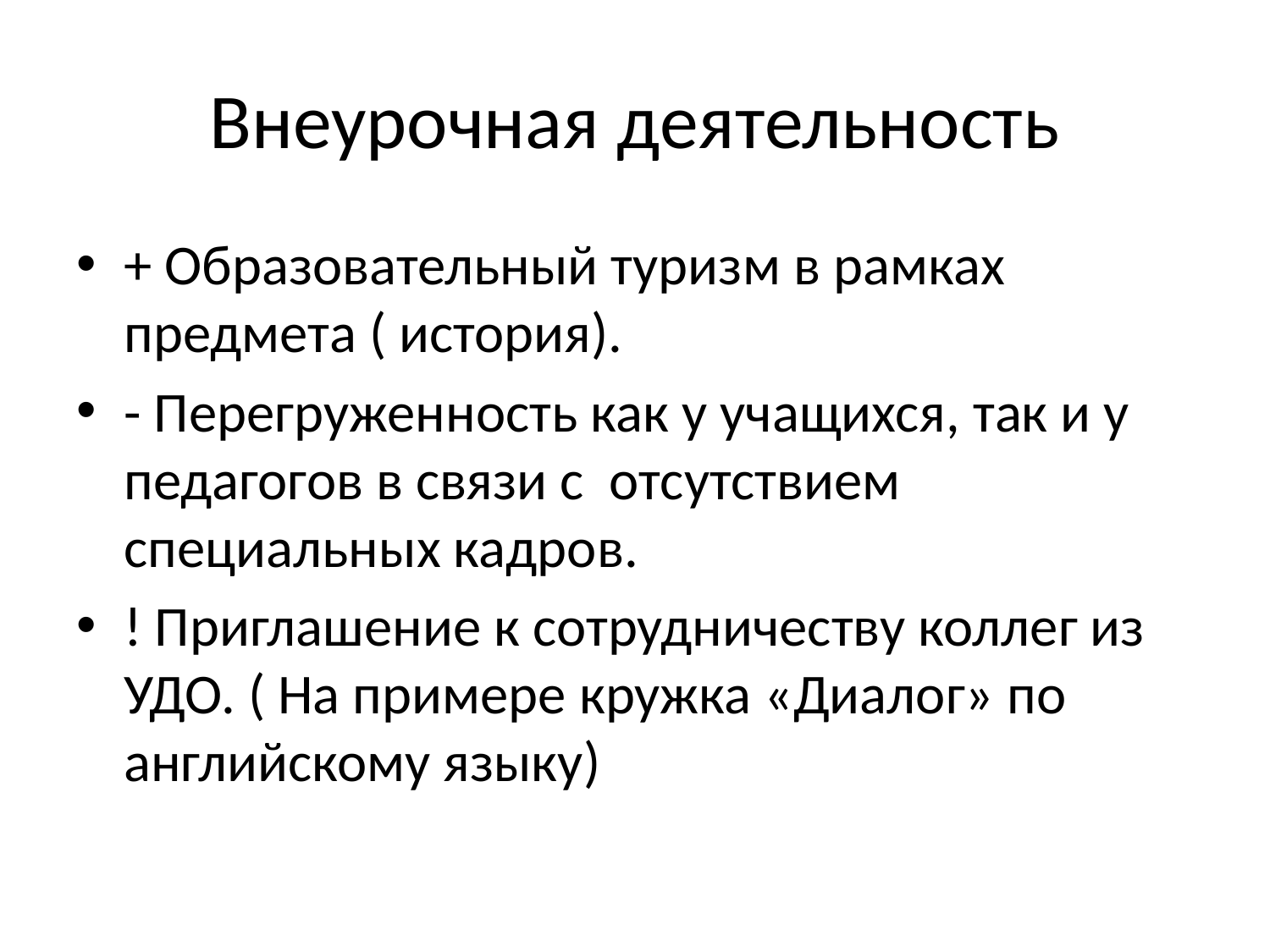

# Внеурочная деятельность
+ Образовательный туризм в рамках предмета ( история).
- Перегруженность как у учащихся, так и у педагогов в связи с  отсутствием специальных кадров.
! Приглашение к сотрудничеству коллег из УДО. ( На примере кружка «Диалог» по английскому языку)